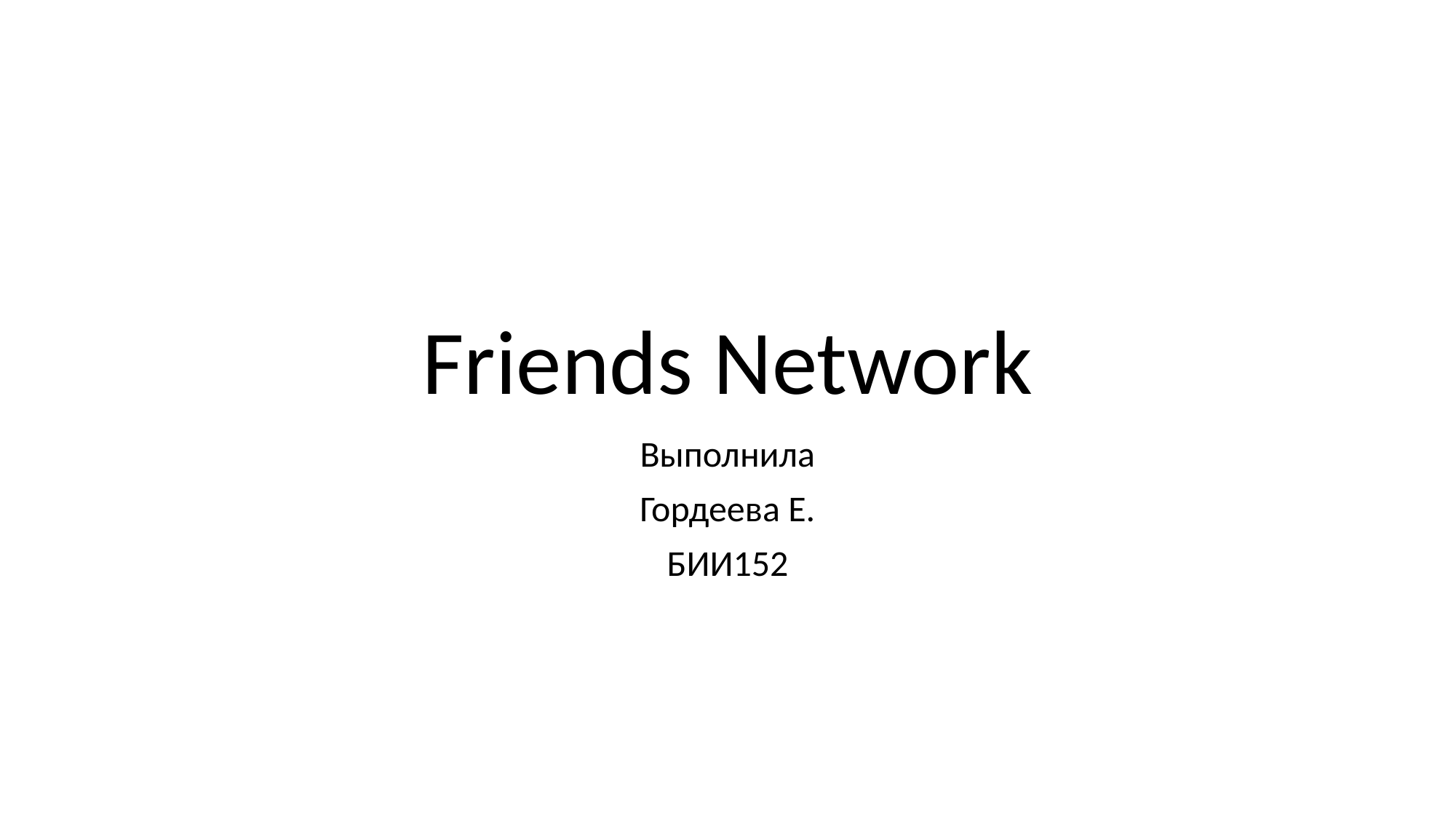

# Friends Network
Выполнила
Гордеева Е.
БИИ152